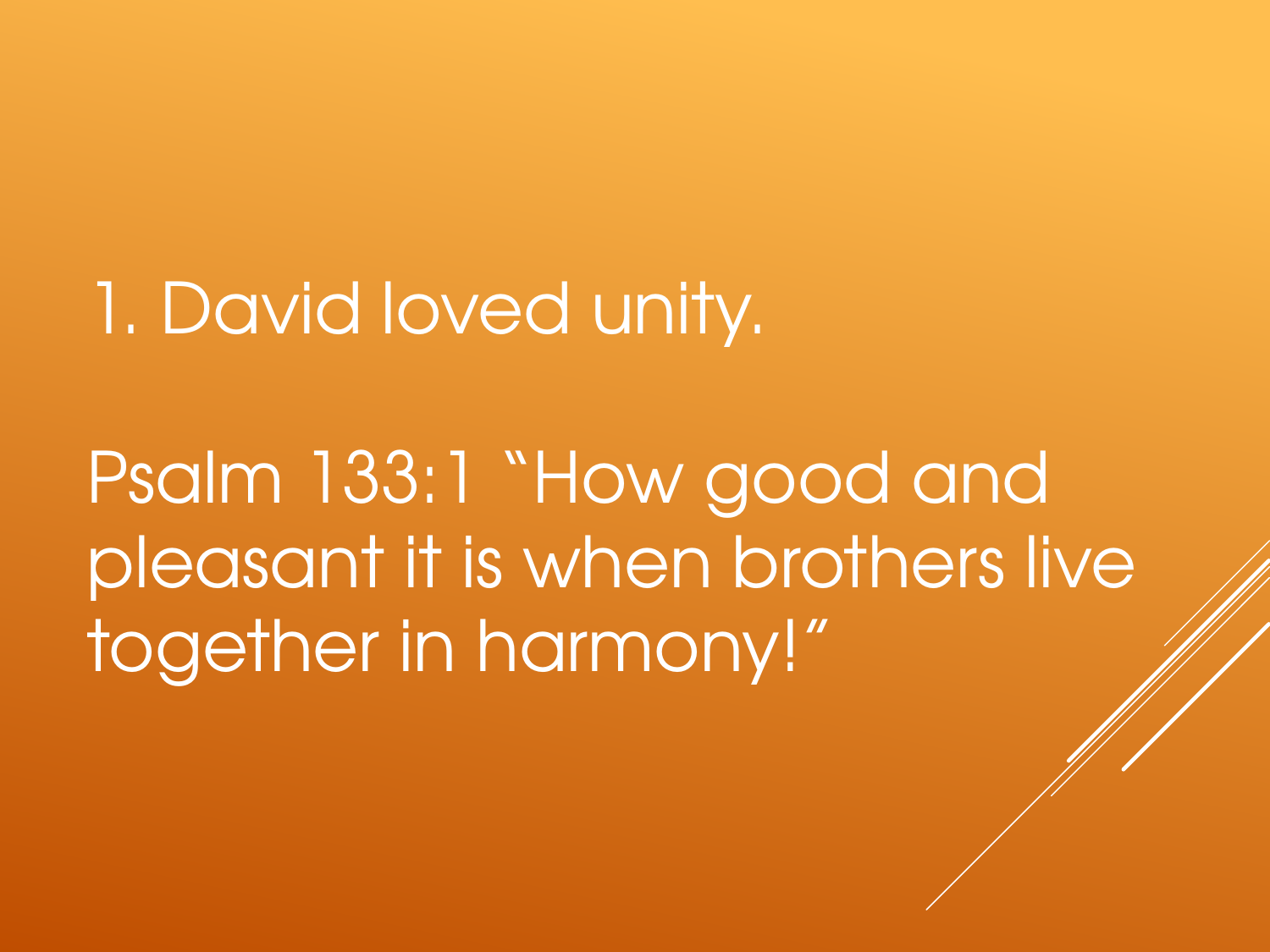

# 1. David loved unity. Psalm 133:1 “How good and pleasant it is when brothers live together in harmony!”